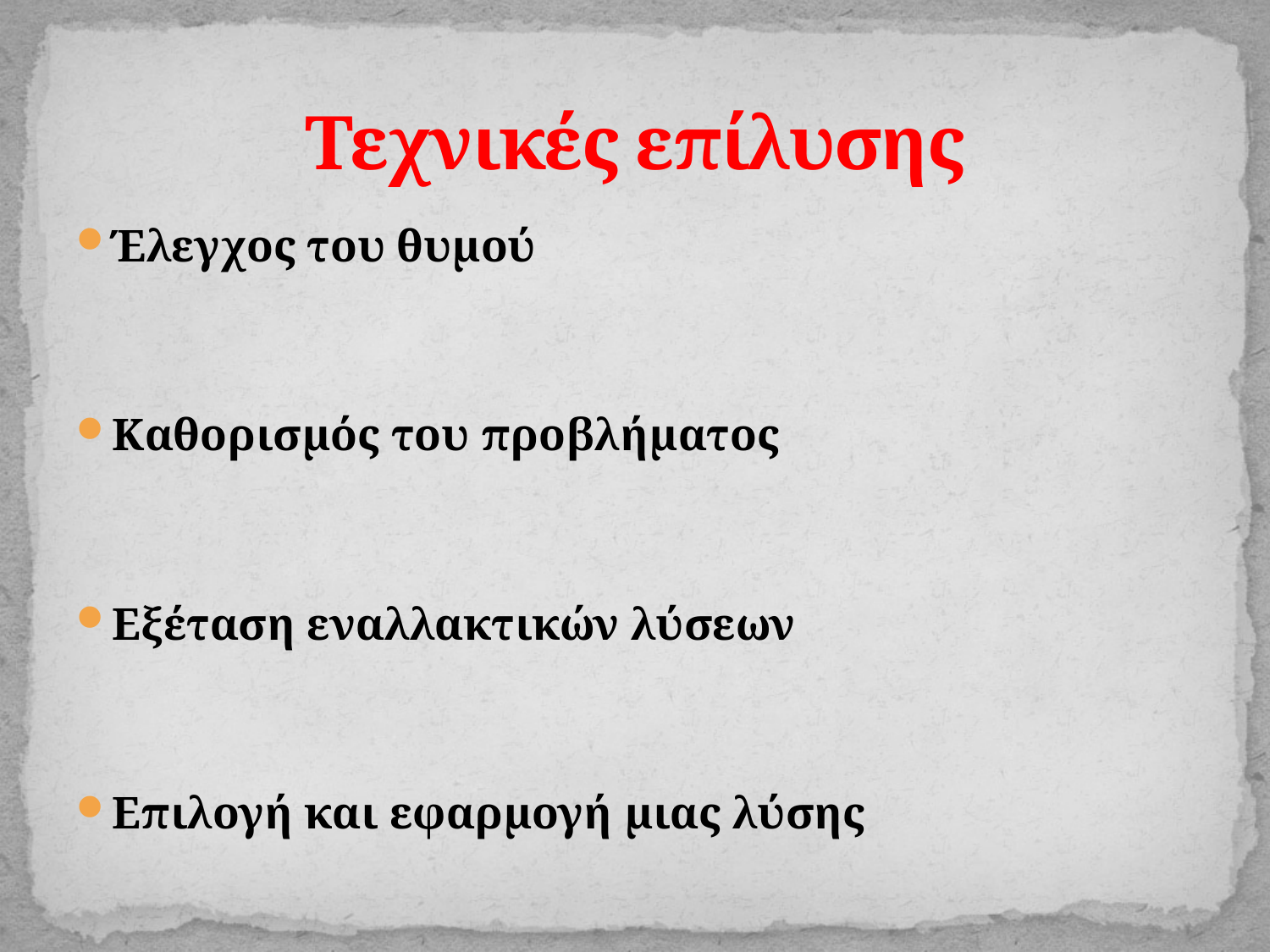

# Τεχνικές επίλυσης
Έλεγχος του θυμού

Καθορισμός του προβλήματος

Εξέταση εναλλακτικών λύσεων

Επιλογή και εφαρμογή μιας λύσης